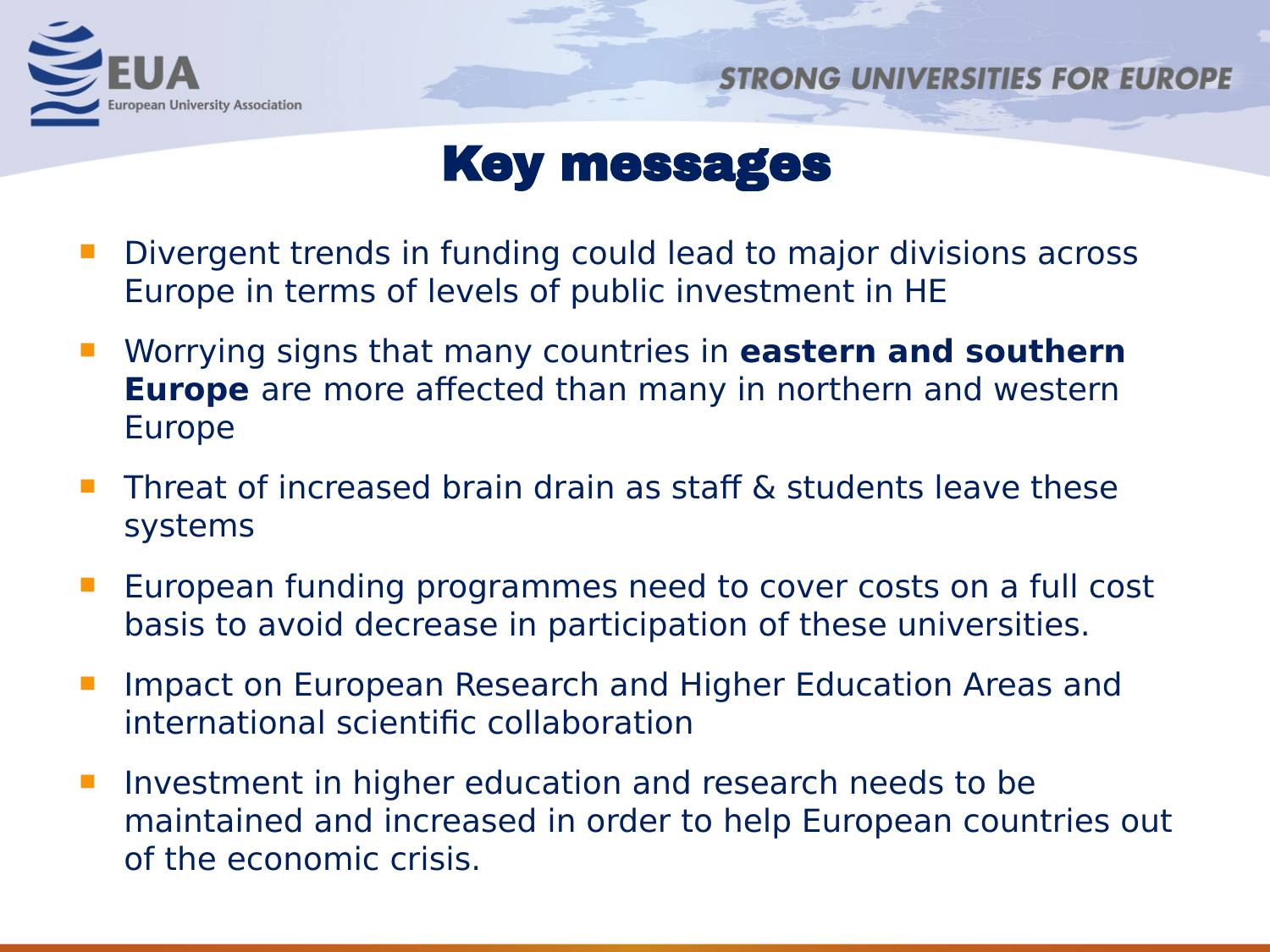

# Key messages
Divergent trends in funding could lead to major divisions across  Europe in terms of levels of public investment in HE
Worrying signs that many countries in eastern and southern Europe are more affected than many in northern and western Europe
Threat of increased brain drain as staff & students leave these systems
European funding programmes need to cover costs on a full cost basis to avoid decrease in participation of these universities.
Impact on European Research and Higher Education Areas and international scientific collaboration
Investment in higher education and research needs to be maintained and increased in order to help European countries out of the economic crisis.